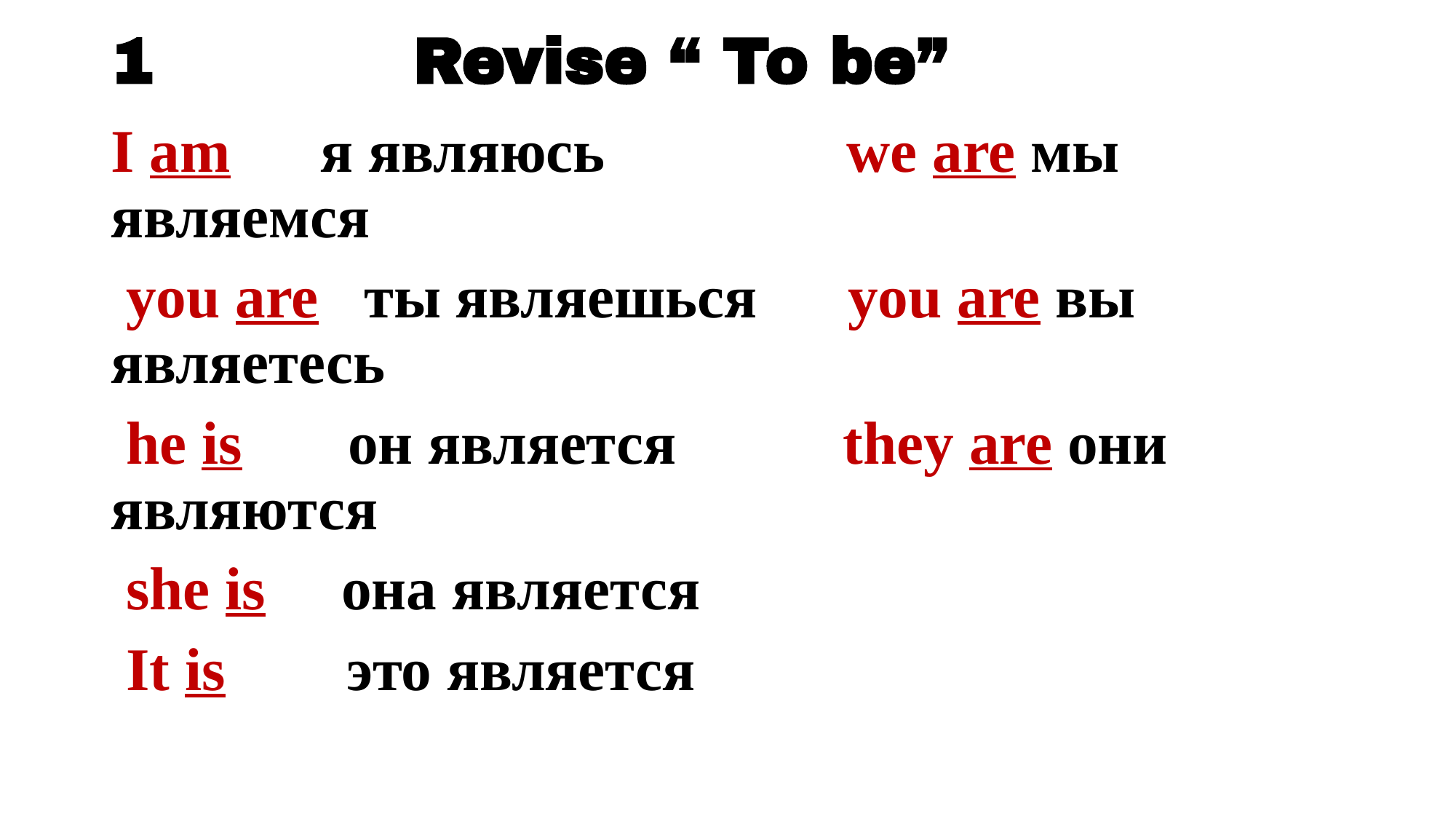

# 1            Revise “ To be”
I am      я являюсь                we are мы являемся
 you are   ты являешься      you are вы являетесь
 he is       он является           they are они являются
 she is     она является
 It is        это является